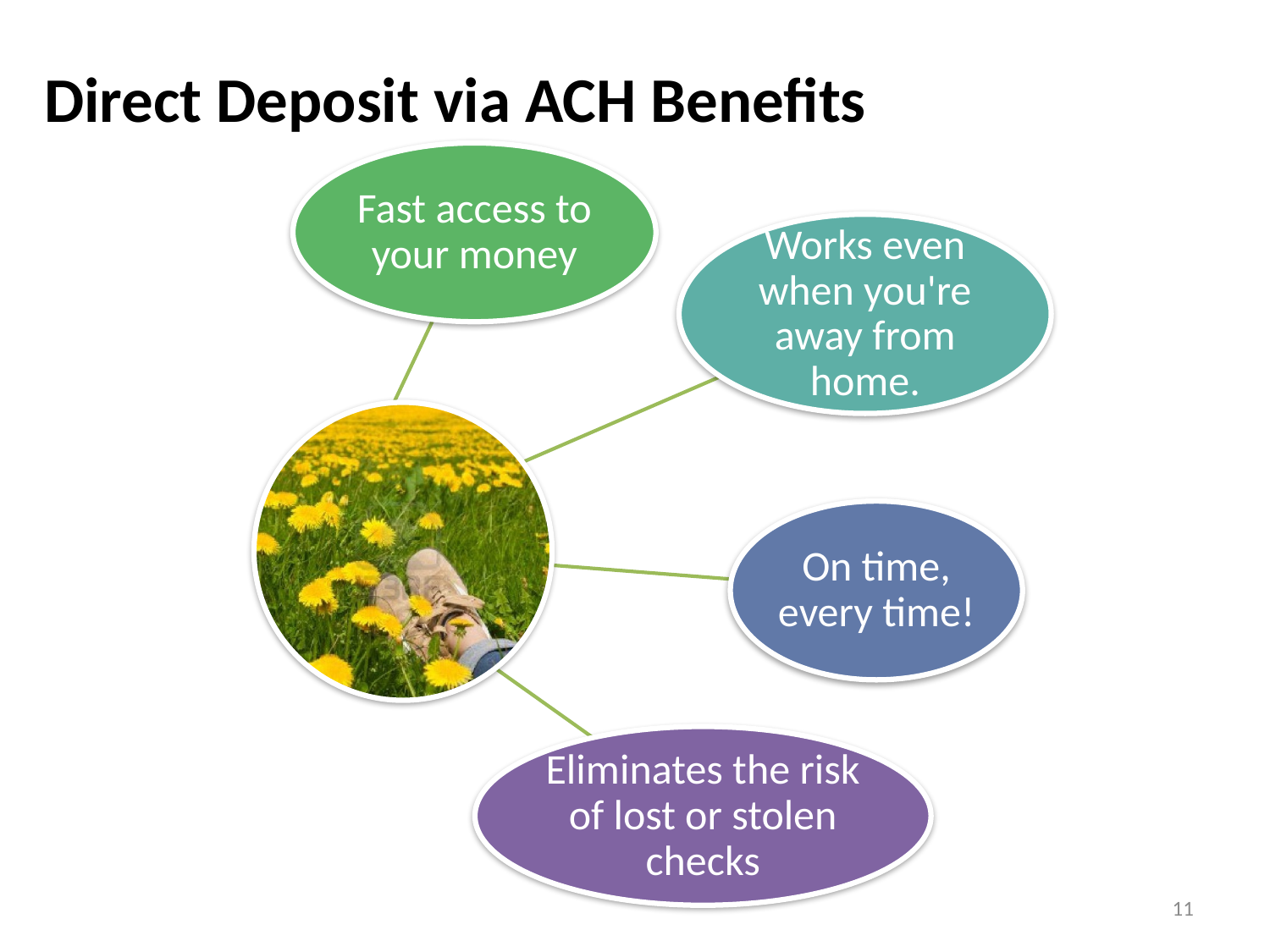

Direct Deposit via ACH Benefits
Fast access to your money
Works even when you're away from home.
On time, every time!
Eliminates the risk of lost or stolen checks
11